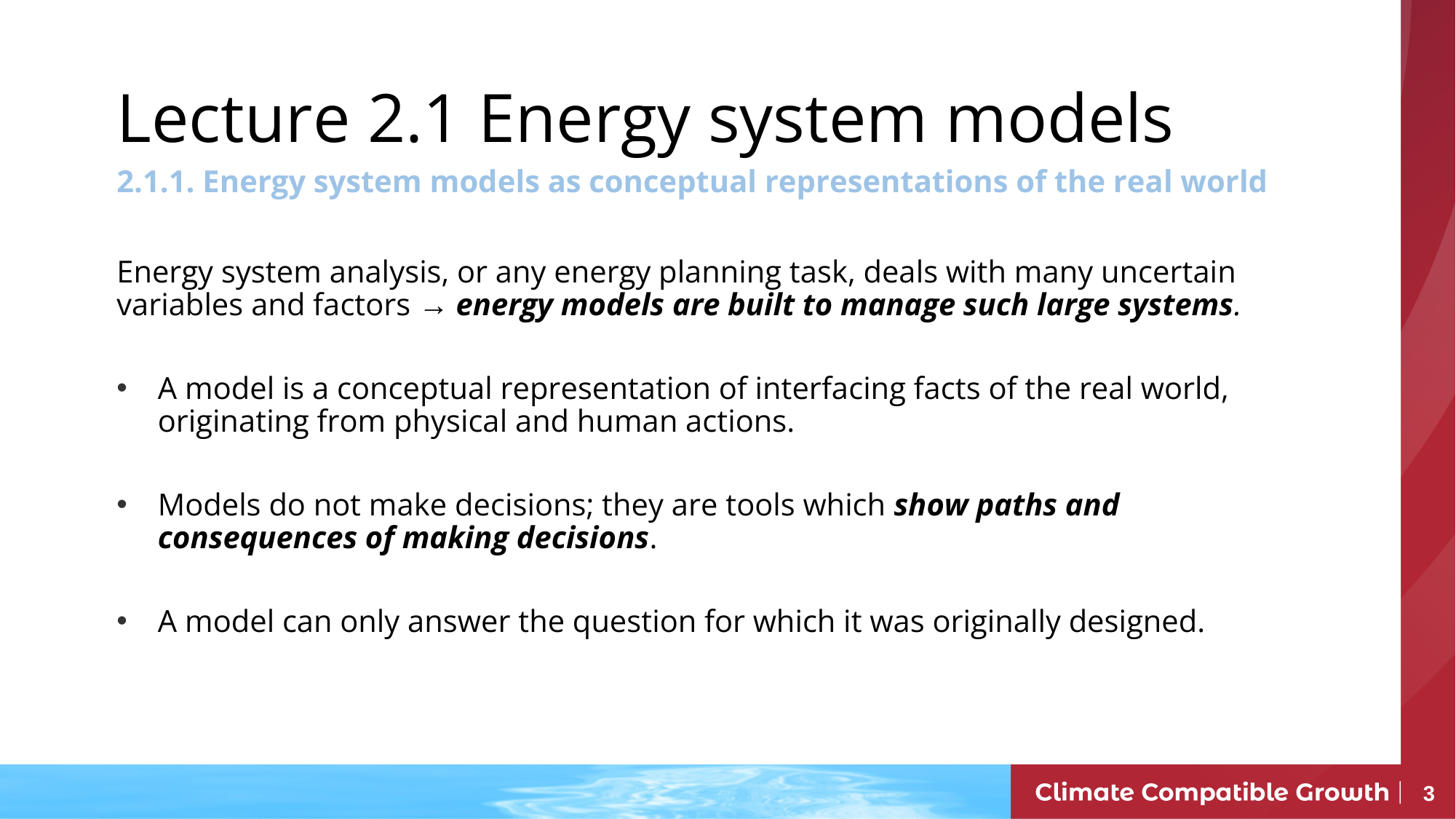

# Lecture 2.1 Energy system models
2.1.1. Energy system models as conceptual representations of the real world

Energy system analysis, or any energy planning task, deals with many uncertain variables and factors → energy models are built to manage such large systems.

A model is a conceptual representation of interfacing facts of the real world, originating from physical and human actions.

Models do not make decisions; they are tools which show paths and consequences of making decisions.

A model can only answer the question for which it was originally designed.

3